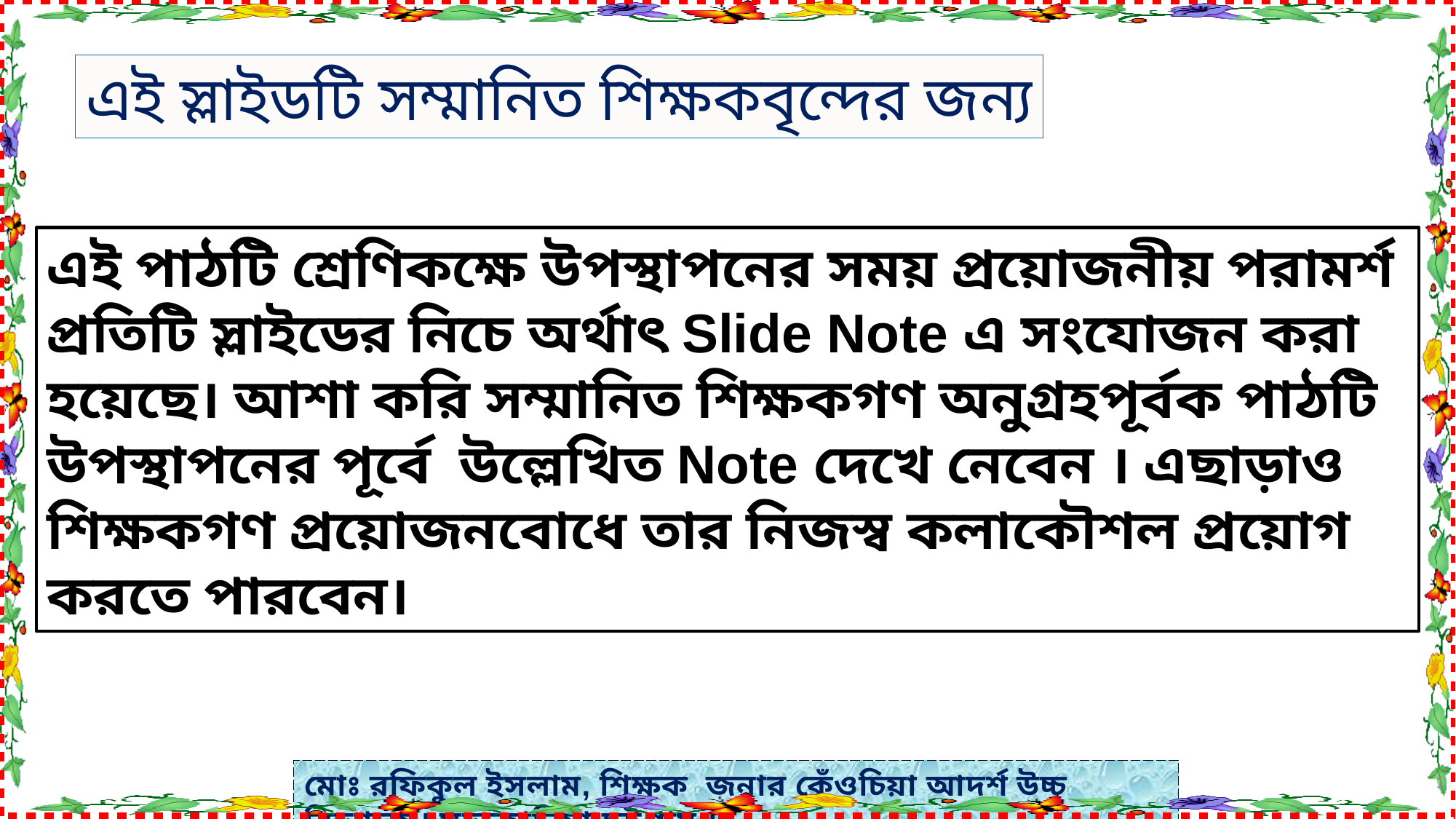

এই স্লাইডটি সম্মানিত শিক্ষকবৃন্দের জন্য
এই পাঠটি শ্রেণিকক্ষে উপস্থাপনের সময় প্রয়োজনীয় পরামর্শ প্রতিটি স্লাইডের নিচে অর্থাৎ Slide Note এ সংযোজন করা হয়েছে। আশা করি সম্মানিত শিক্ষকগণ অনুগ্রহপূর্বক পাঠটি উপস্থাপনের পূর্বে  উল্লেখিত Note দেখে নেবেন । এছাড়াও শিক্ষকগণ প্রয়োজনবোধে তার নিজস্ব কলাকৌশল প্রয়োগ করতে পারবেন।
1